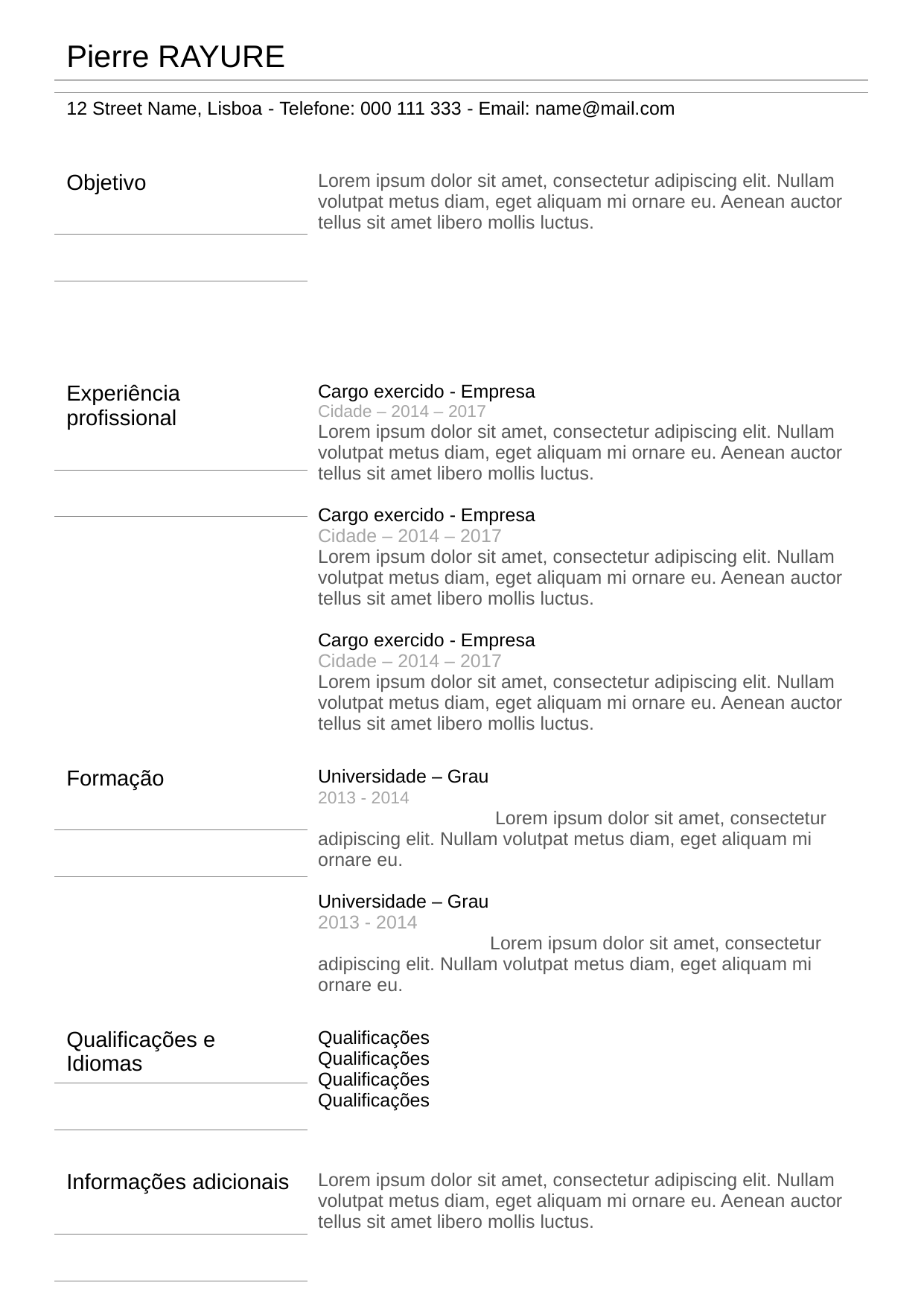

| Pierre RAYURE |
| --- |
|  |
| 12 Street Name, Lisboa - Telefone: 000 111 333 - Email: name@mail.com |
| Objetivo | Lorem ipsum dolor sit amet, consectetur adipiscing elit. Nullam volutpat metus diam, eget aliquam mi ornare eu. Aenean auctor tellus sit amet libero mollis luctus. |
| --- | --- |
|  |  |
|  |  |
| Experiência profissional | Cargo exercido - Empresa Cidade – 2014 – 2017 Lorem ipsum dolor sit amet, consectetur adipiscing elit. Nullam volutpat metus diam, eget aliquam mi ornare eu. Aenean auctor tellus sit amet libero mollis luctus. Cargo exercido - Empresa Cidade – 2014 – 2017 Lorem ipsum dolor sit amet, consectetur adipiscing elit. Nullam volutpat metus diam, eget aliquam mi ornare eu. Aenean auctor tellus sit amet libero mollis luctus. Cargo exercido - Empresa Cidade – 2014 – 2017 Lorem ipsum dolor sit amet, consectetur adipiscing elit. Nullam volutpat metus diam, eget aliquam mi ornare eu. Aenean auctor tellus sit amet libero mollis luctus. |
|  |  |
|  |  |
| Formação | Universidade – Grau 2013 - 2014 Lorem ipsum dolor sit amet, consectetur adipiscing elit. Nullam volutpat metus diam, eget aliquam mi ornare eu. Universidade – Grau 2013 - 2014 Lorem ipsum dolor sit amet, consectetur adipiscing elit. Nullam volutpat metus diam, eget aliquam mi ornare eu. |
|  |  |
|  |  |
| Qualificações e Idiomas | Qualificações Qualificações Qualificações Qualificações |
|  |  |
|  |  |
| Informações adicionais | Lorem ipsum dolor sit amet, consectetur adipiscing elit. Nullam volutpat metus diam, eget aliquam mi ornare eu. Aenean auctor tellus sit amet libero mollis luctus. |
|  |  |
|  |  |